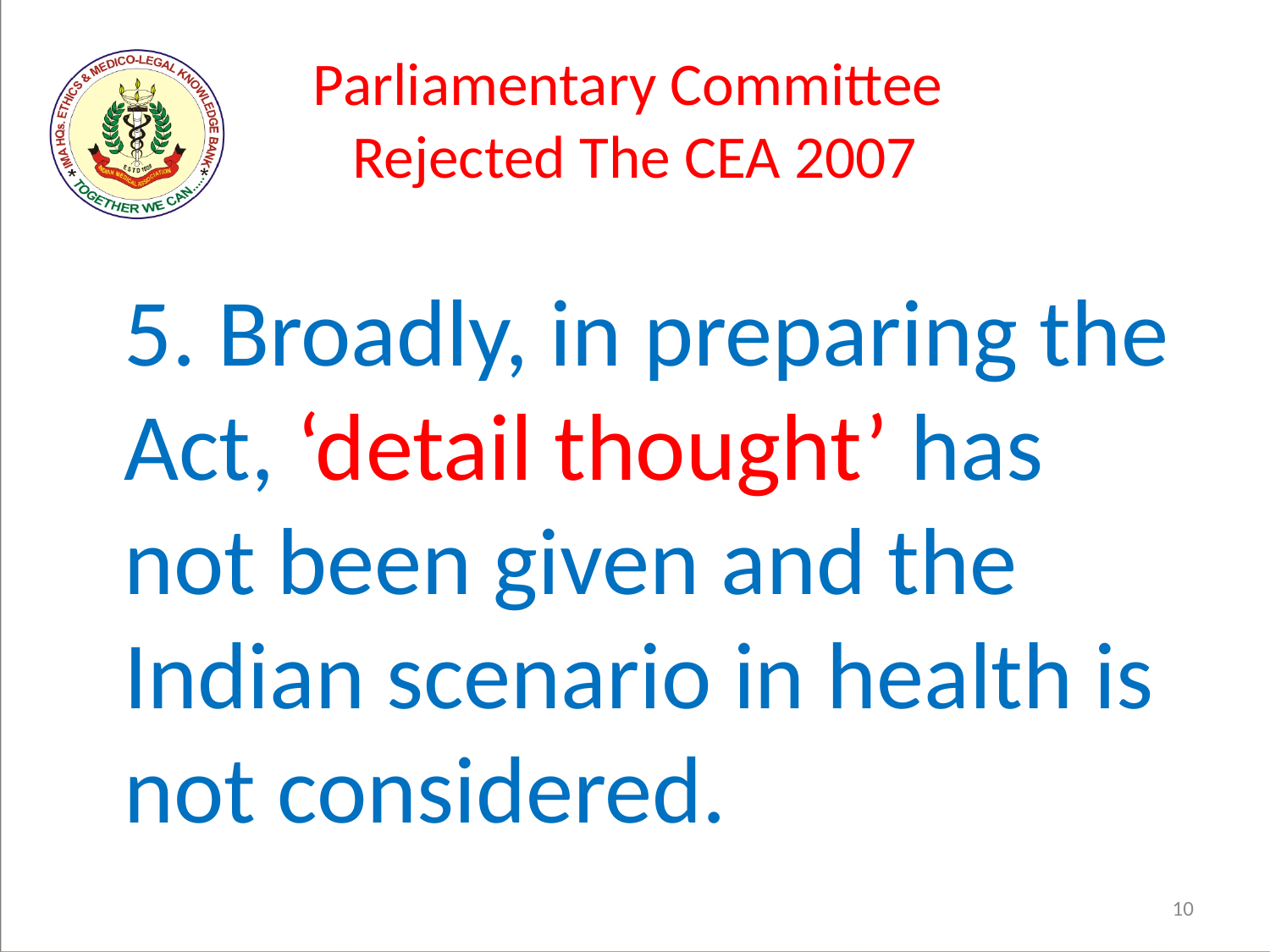

# Parliamentary Committee Rejected The CEA 2007
	5. Broadly, in preparing the Act, ‘detail thought’ has not been given and the Indian scenario in health is not considered.
10